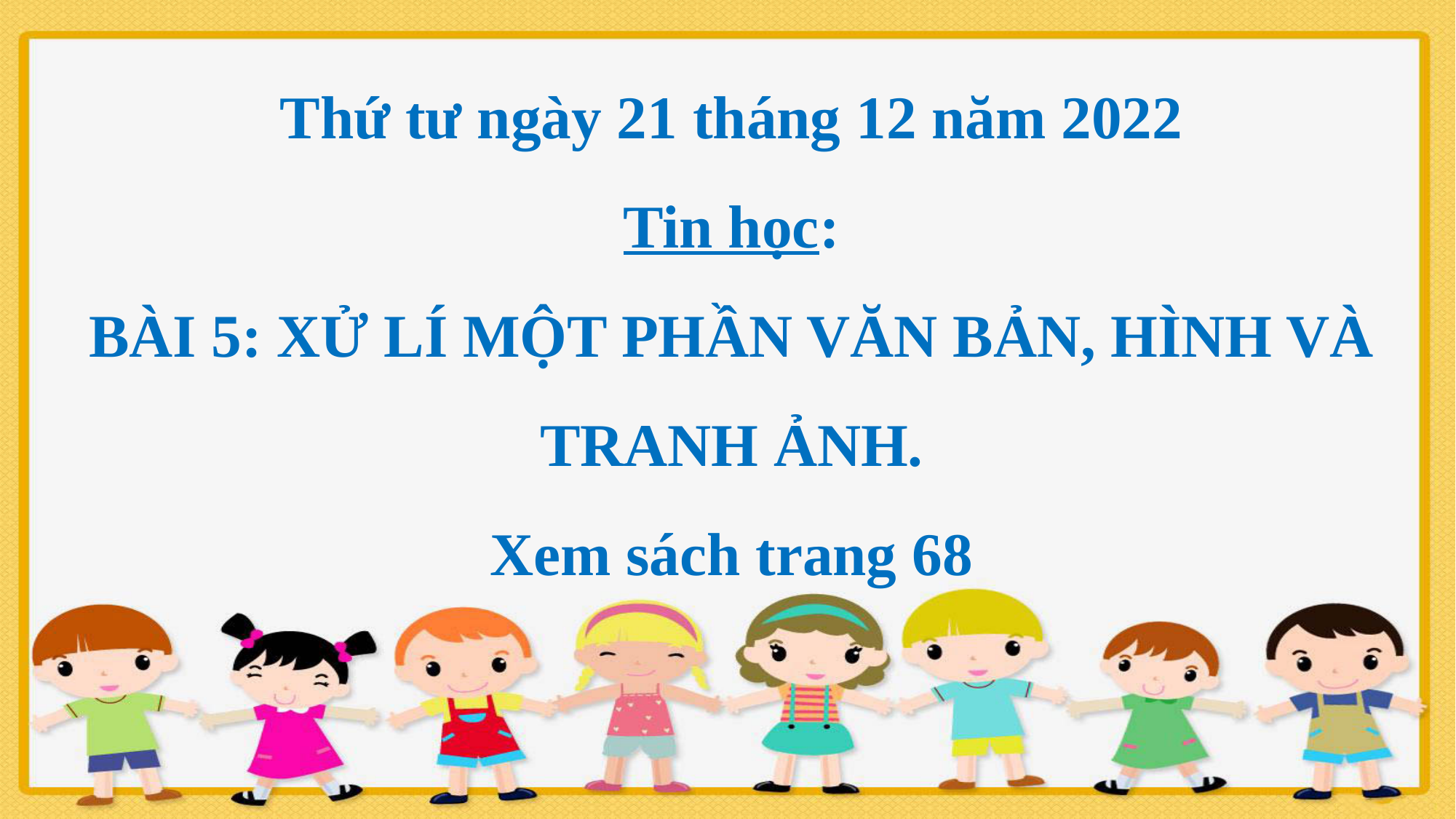

Thứ tư ngày 21 tháng 12 năm 2022
Tin học:
BÀI 5: XỬ LÍ MỘT PHẦN VĂN BẢN, HÌNH VÀ TRANH ẢNH.
Xem sách trang 68